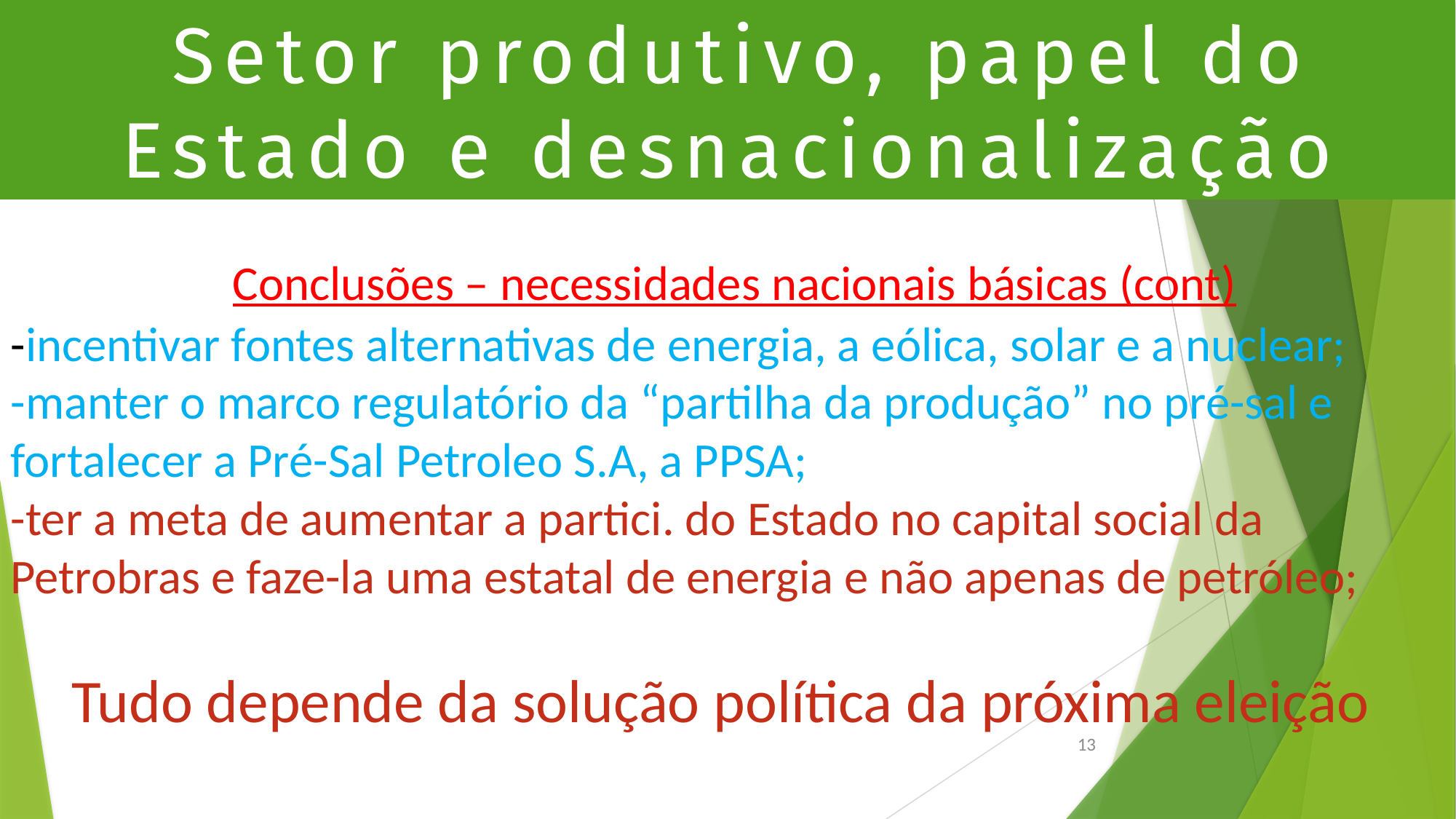

# Setor produtivo, papel do Estado e desnacionalização
 Conclusões – necessidades nacionais básicas (cont)
-incentivar fontes alternativas de energia, a eólica, solar e a nuclear;
-manter o marco regulatório da “partilha da produção” no pré-sal e fortalecer a Pré-Sal Petroleo S.A, a PPSA;
-ter a meta de aumentar a partici. do Estado no capital social da Petrobras e faze-la uma estatal de energia e não apenas de petróleo;

Tudo depende da solução política da próxima eleição

13